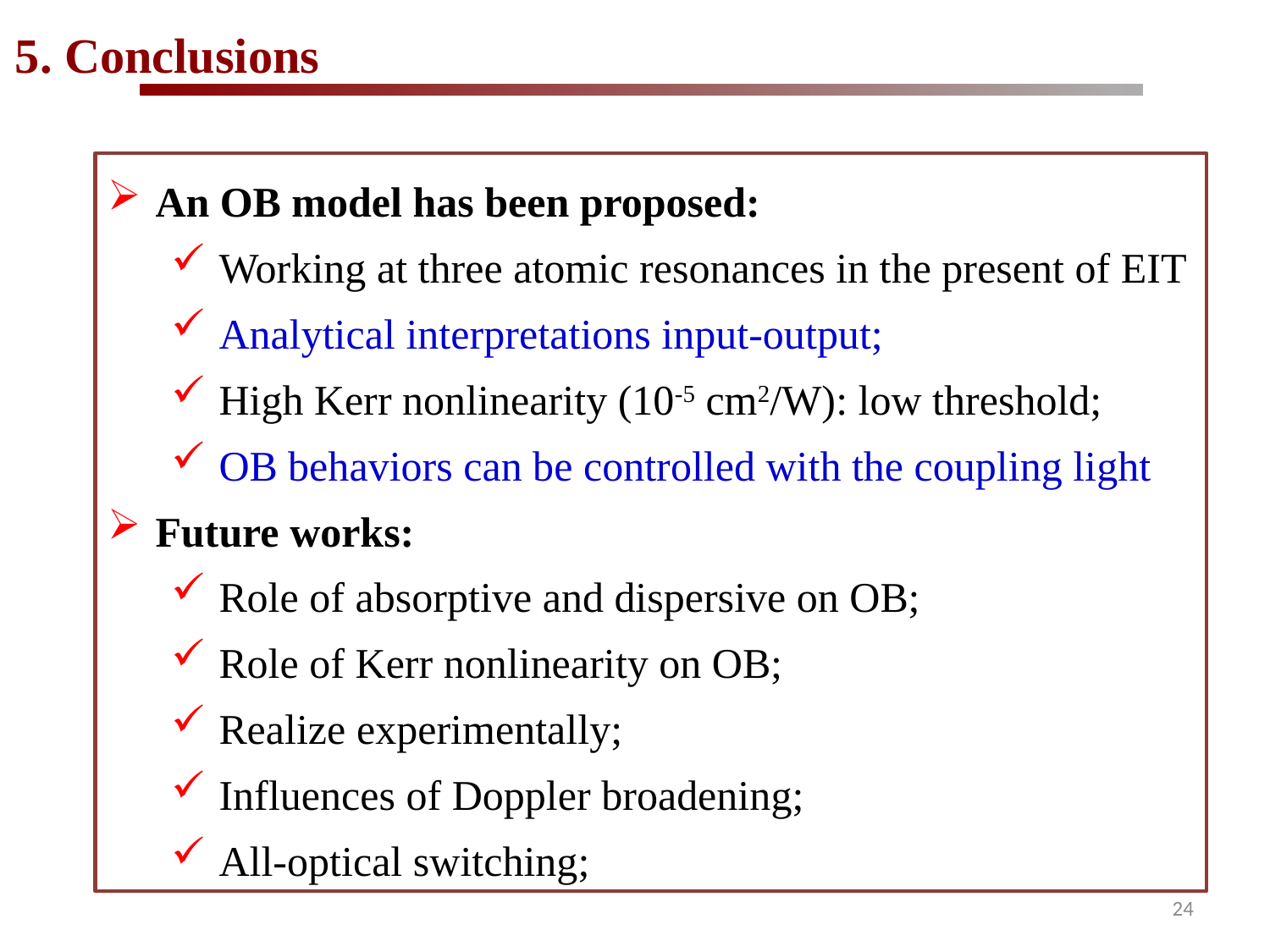

5. Conclusions

An OB model has been proposed:
Working at three atomic resonances in the present of EIT
Analytical interpretations input-output;
High Kerr nonlinearity (10-5 cm2/W): low threshold;
OB behaviors can be controlled with the coupling light
Future works:
Role of absorptive and dispersive on OB;
Role of Kerr nonlinearity on OB;
Realize experimentally;
Influences of Doppler broadening;
All-optical switching;
24